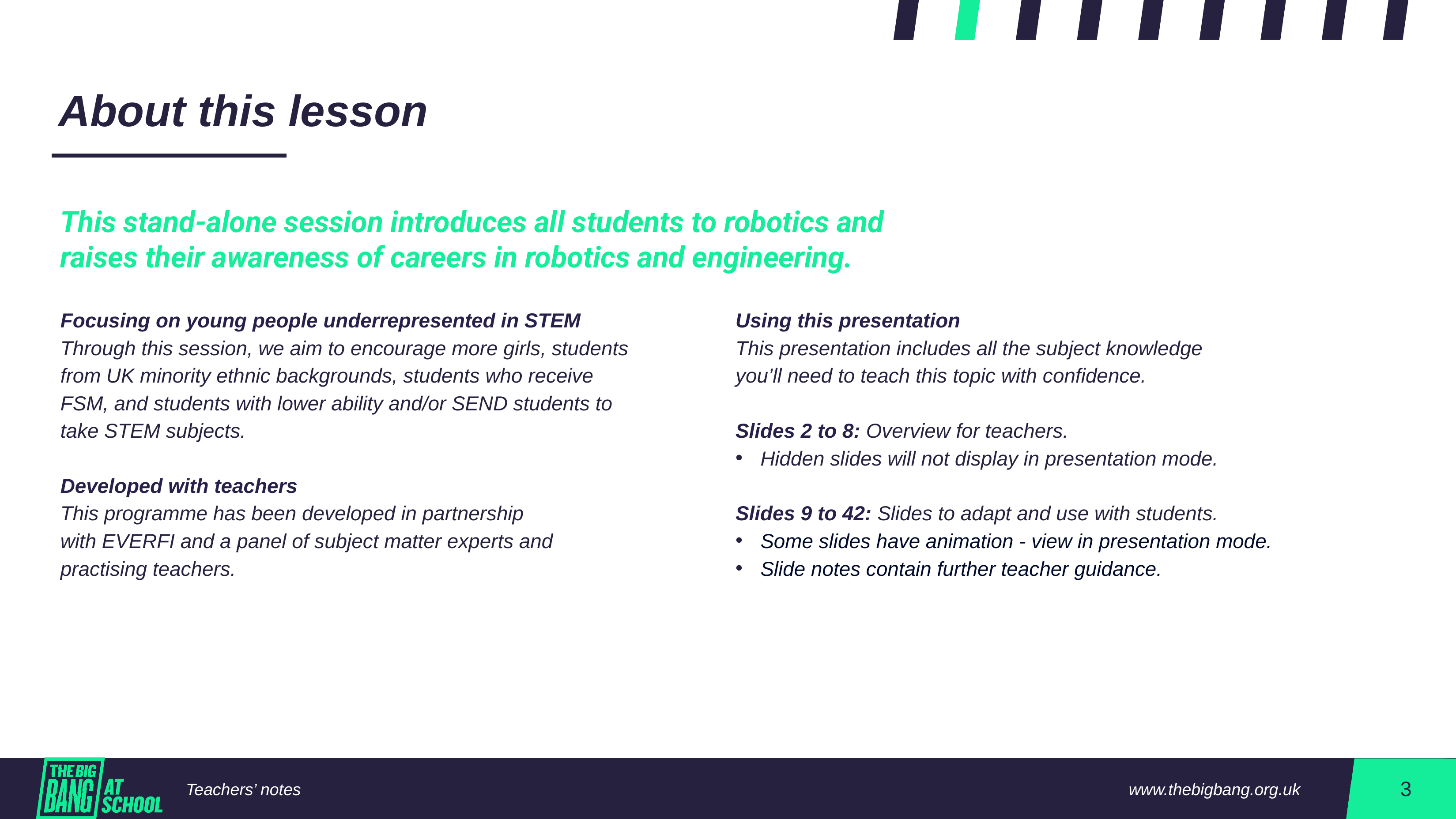

About this lesson
This stand-alone session introduces all students to robotics and raises their awareness of careers in robotics and engineering.
Using this presentation
This presentation includes all the subject knowledge
you’ll need to teach this topic with confidence.

Slides 2 to 8: Overview for teachers.
Hidden slides will not display in presentation mode.

Slides 9 to 42: Slides to adapt and use with students.
Some slides have animation - view in presentation mode.
Slide notes contain further teacher guidance.
Focusing on young people underrepresented in STEM
Through this session, we aim to encourage more girls, students from UK minority ethnic backgrounds, students who receive FSM, and students with lower ability and/or SEND students to take STEM subjects.

Developed with teachers
This programme has been developed in partnership
with EVERFI and a panel of subject matter experts and practising teachers.
Teachers’ notes